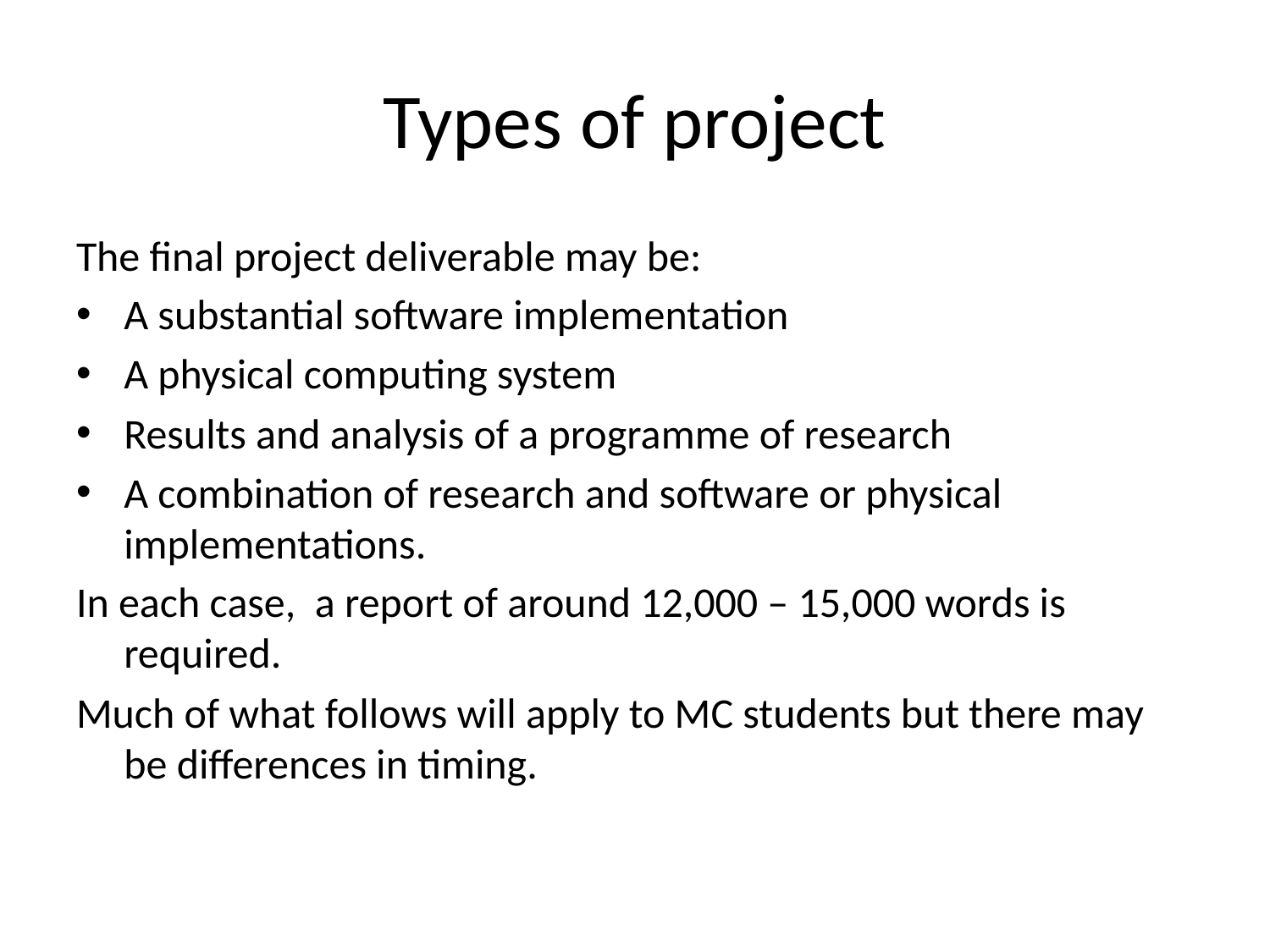

# Types of project
The final project deliverable may be:
A substantial software implementation
A physical computing system
Results and analysis of a programme of research
A combination of research and software or physical implementations.
In each case,  a report of around 12,000 – 15,000 words is required.
Much of what follows will apply to MC students but there may be differences in timing.